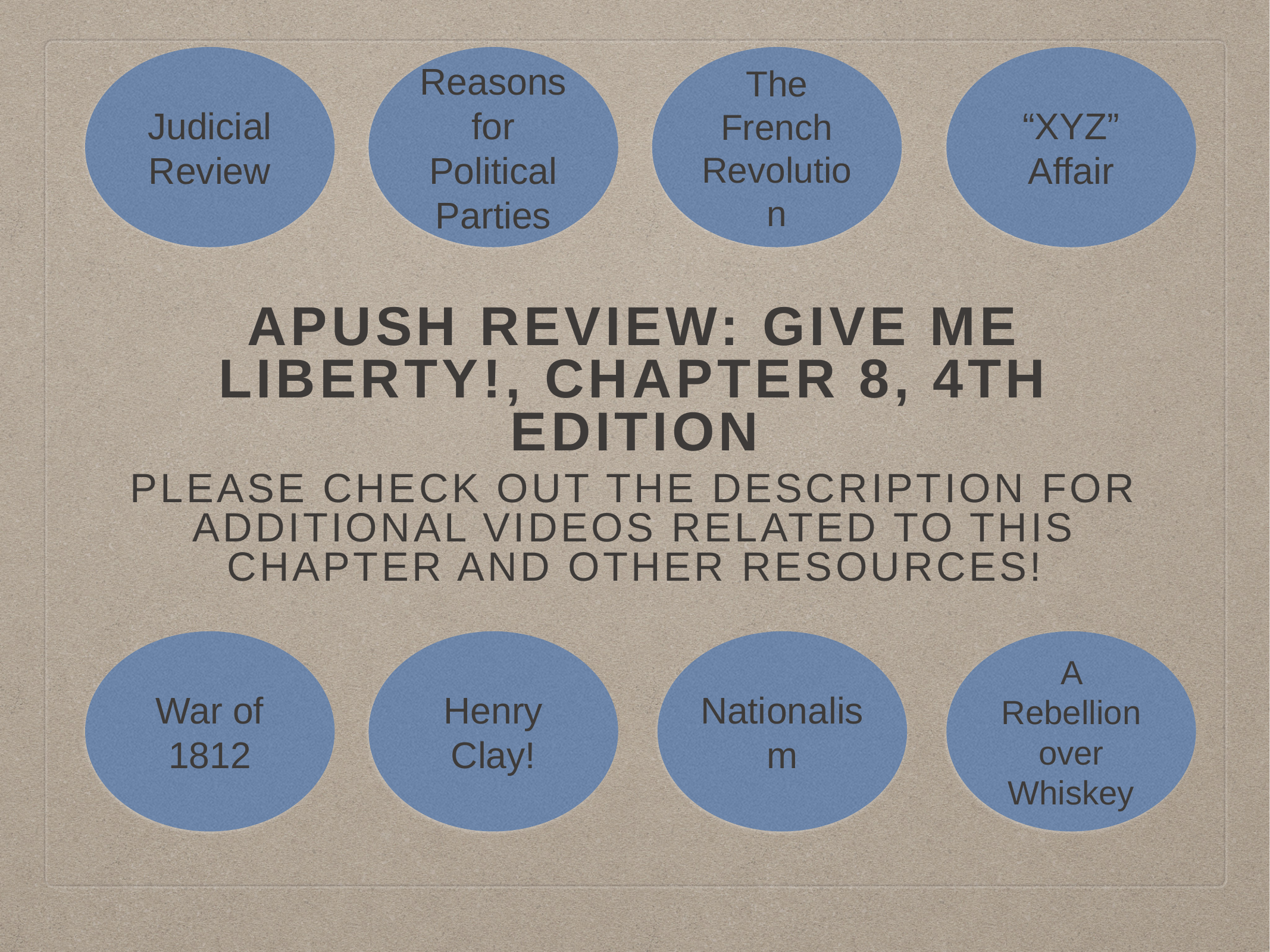

Judicial Review
Reasons for Political Parties
The French Revolution
“XYZ” Affair
# APUSH Review: Give Me Liberty!, Chapter 8, 4th Edition
Please check out the description for additional videos related to this chapter and other resources!
War of 1812
Henry Clay!
Nationalism
A Rebellion over Whiskey